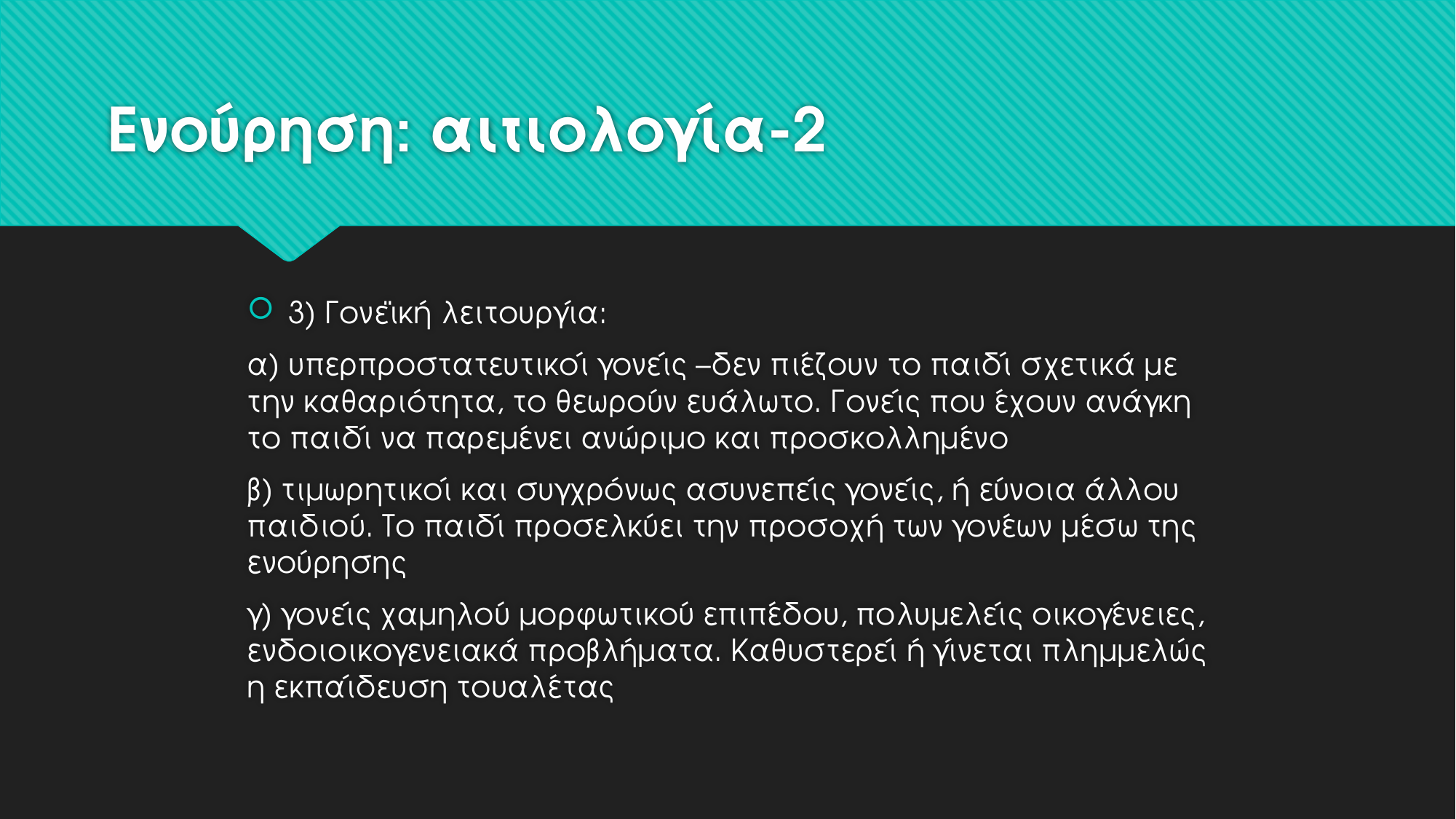

# Ενούρηση: αιτιολογία-2
3) Γονεϊκή λειτουργία:
α) υπερπροστατευτικοί γονείς –δεν πιέζουν το παιδί σχετικά με την καθαριότητα, το θεωρούν ευάλωτο. Γονείς που έχουν ανάγκη το παιδί να παρεμένει ανώριμο και προσκολλημένο
β) τιμωρητικοί και συγχρόνως ασυνεπείς γονείς, ή εύνοια άλλου παιδιού. Το παιδί προσελκύει την προσοχή των γονέων μέσω της ενούρησης
γ) γονείς χαμηλού μορφωτικού επιπέδου, πολυμελείς οικογένειες, ενδοιοικογενειακά προβλήματα. Καθυστερεί ή γίνεται πλημμελώς η εκπαίδευση τουαλέτας